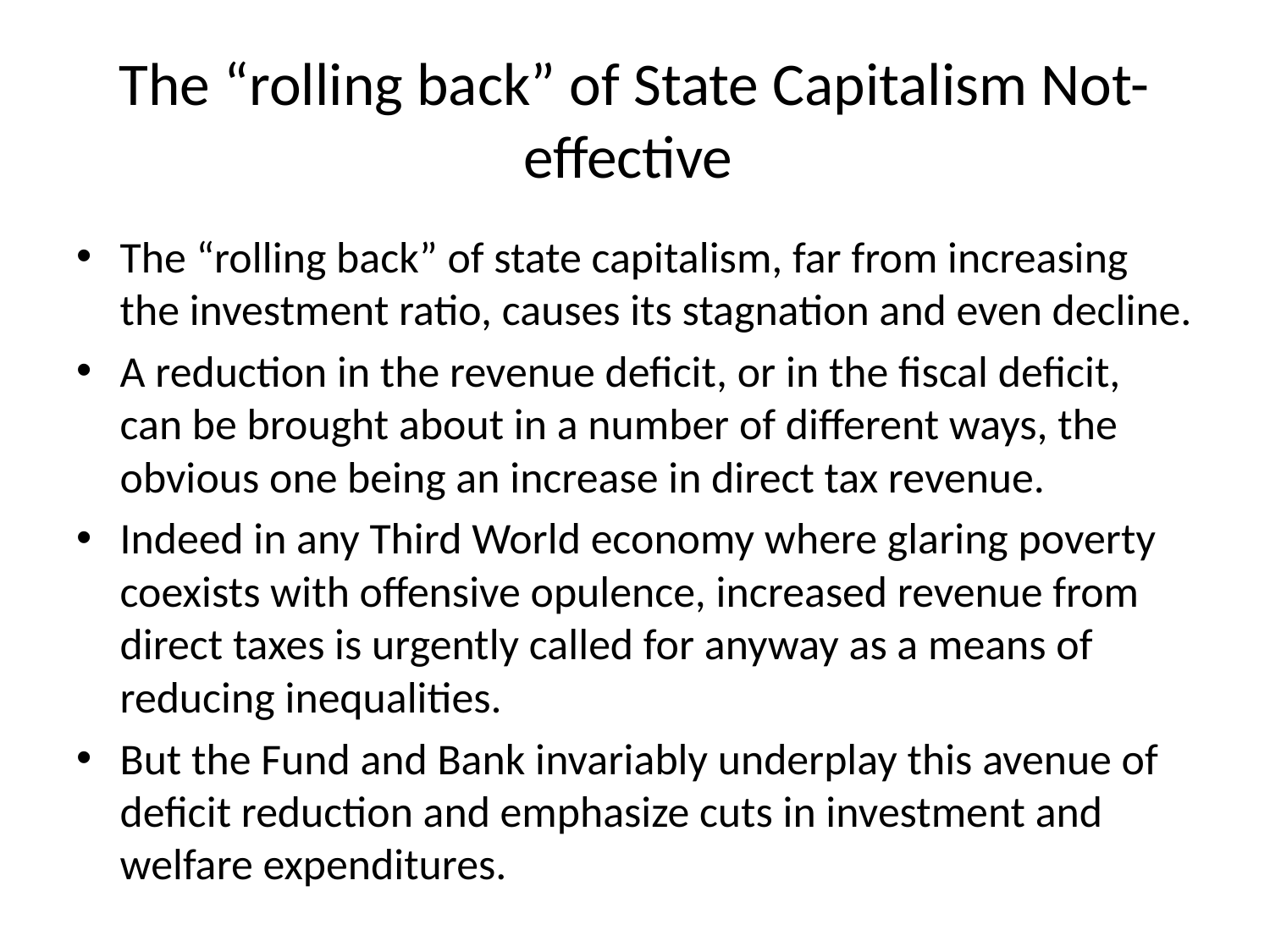

# The “rolling back” of State Capitalism Not-effective
The “rolling back” of state capitalism, far from increasing the investment ratio, causes its stagnation and even decline.
A reduction in the revenue deficit, or in the fiscal deficit, can be brought about in a number of different ways, the obvious one being an increase in direct tax revenue.
Indeed in any Third World economy where glaring poverty coexists with offensive opulence, increased revenue from direct taxes is urgently called for anyway as a means of reducing inequalities.
But the Fund and Bank invariably underplay this avenue of deficit reduction and emphasize cuts in investment and welfare expenditures.